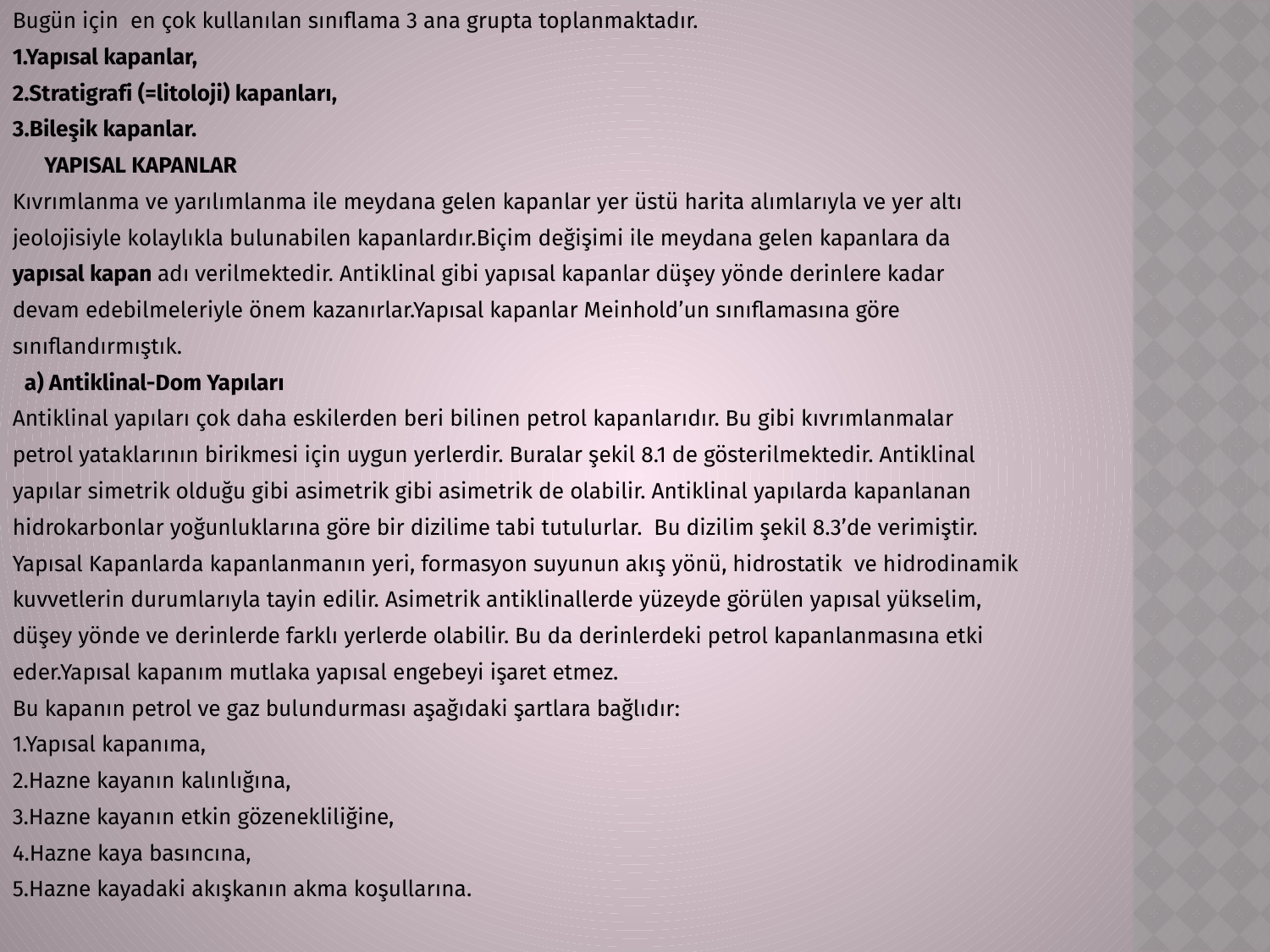

Bugün için  en çok kullanılan sınıflama 3 ana grupta toplanmaktadır.
1.Yapısal kapanlar,
2.Stratigrafi (=litoloji) kapanları,
3.Bileşik kapanlar.
      YAPISAL KAPANLAR
Kıvrımlanma ve yarılımlanma ile meydana gelen kapanlar yer üstü harita alımlarıyla ve yer altı
jeolojisiyle kolaylıkla bulunabilen kapanlardır.Biçim değişimi ile meydana gelen kapanlara da
yapısal kapan adı verilmektedir. Antiklinal gibi yapısal kapanlar düşey yönde derinlere kadar
devam edebilmeleriyle önem kazanırlar.Yapısal kapanlar Meinhold’un sınıflamasına göre
sınıflandırmıştık.
  a) Antiklinal-Dom Yapıları
Antiklinal yapıları çok daha eskilerden beri bilinen petrol kapanlarıdır. Bu gibi kıvrımlanmalar
petrol yataklarının birikmesi için uygun yerlerdir. Buralar şekil 8.1 de gösterilmektedir. Antiklinal
yapılar simetrik olduğu gibi asimetrik gibi asimetrik de olabilir. Antiklinal yapılarda kapanlanan
hidrokarbonlar yoğunluklarına göre bir dizilime tabi tutulurlar.  Bu dizilim şekil 8.3’de verimiştir.
Yapısal Kapanlarda kapanlanmanın yeri, formasyon suyunun akış yönü, hidrostatik  ve hidrodinamik
kuvvetlerin durumlarıyla tayin edilir. Asimetrik antiklinallerde yüzeyde görülen yapısal yükselim,
düşey yönde ve derinlerde farklı yerlerde olabilir. Bu da derinlerdeki petrol kapanlanmasına etki
eder.Yapısal kapanım mutlaka yapısal engebeyi işaret etmez.
Bu kapanın petrol ve gaz bulundurması aşağıdaki şartlara bağlıdır:
1.Yapısal kapanıma,
2.Hazne kayanın kalınlığına,
3.Hazne kayanın etkin gözenekliliğine,
4.Hazne kaya basıncına,
5.Hazne kayadaki akışkanın akma koşullarına.

#